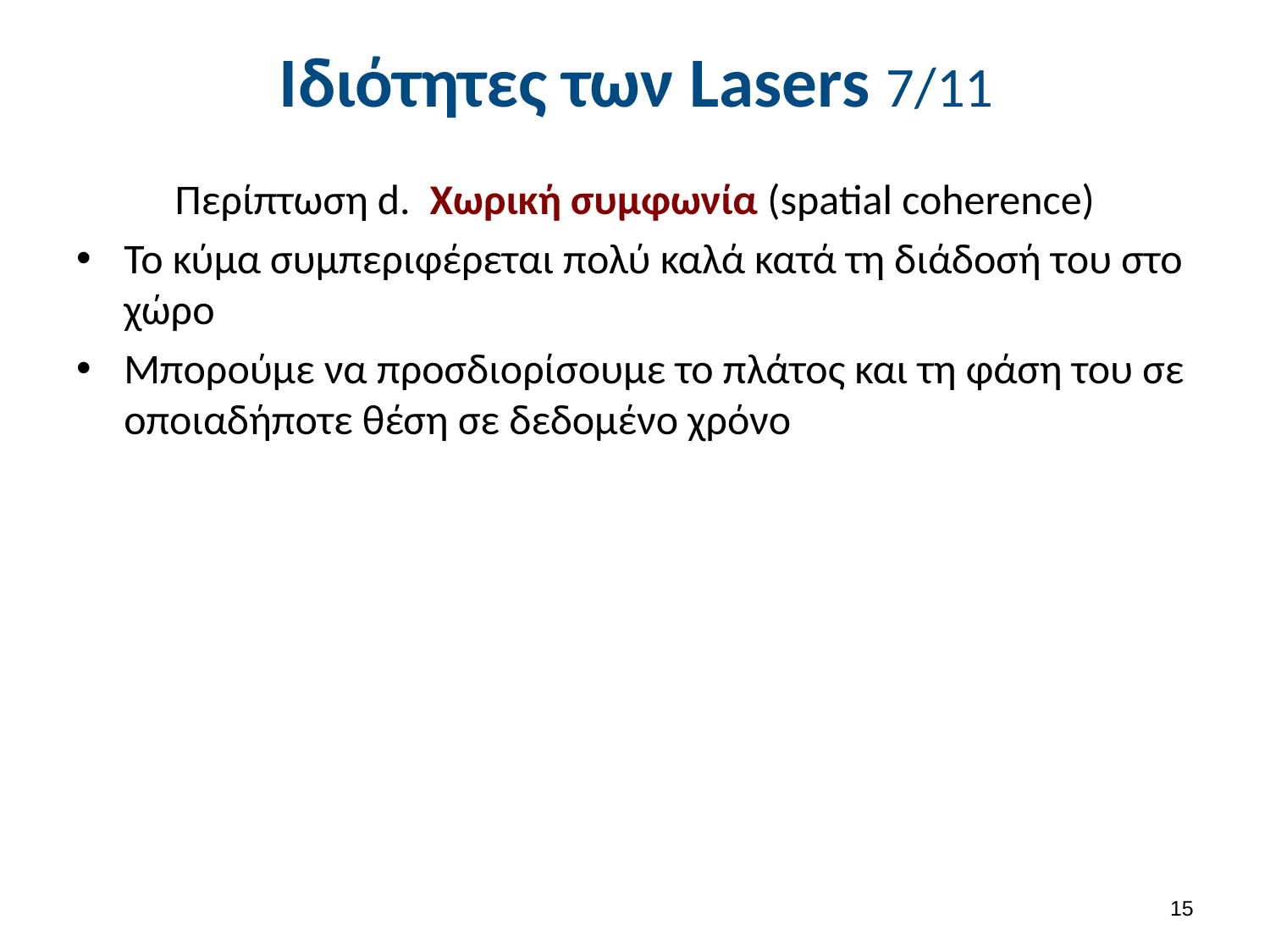

# Ιδιότητες των Lasers 7/11
Περίπτωση d.  Χωρική συμφωνία (spatial coherence)
Το κύμα συμπεριφέρεται πολύ καλά κατά τη διάδοσή του στο χώρο
Μπορούμε να προσδιορίσουμε το πλάτος και τη φάση του σε οποιαδήποτε θέση σε δεδομένο χρόνο

15